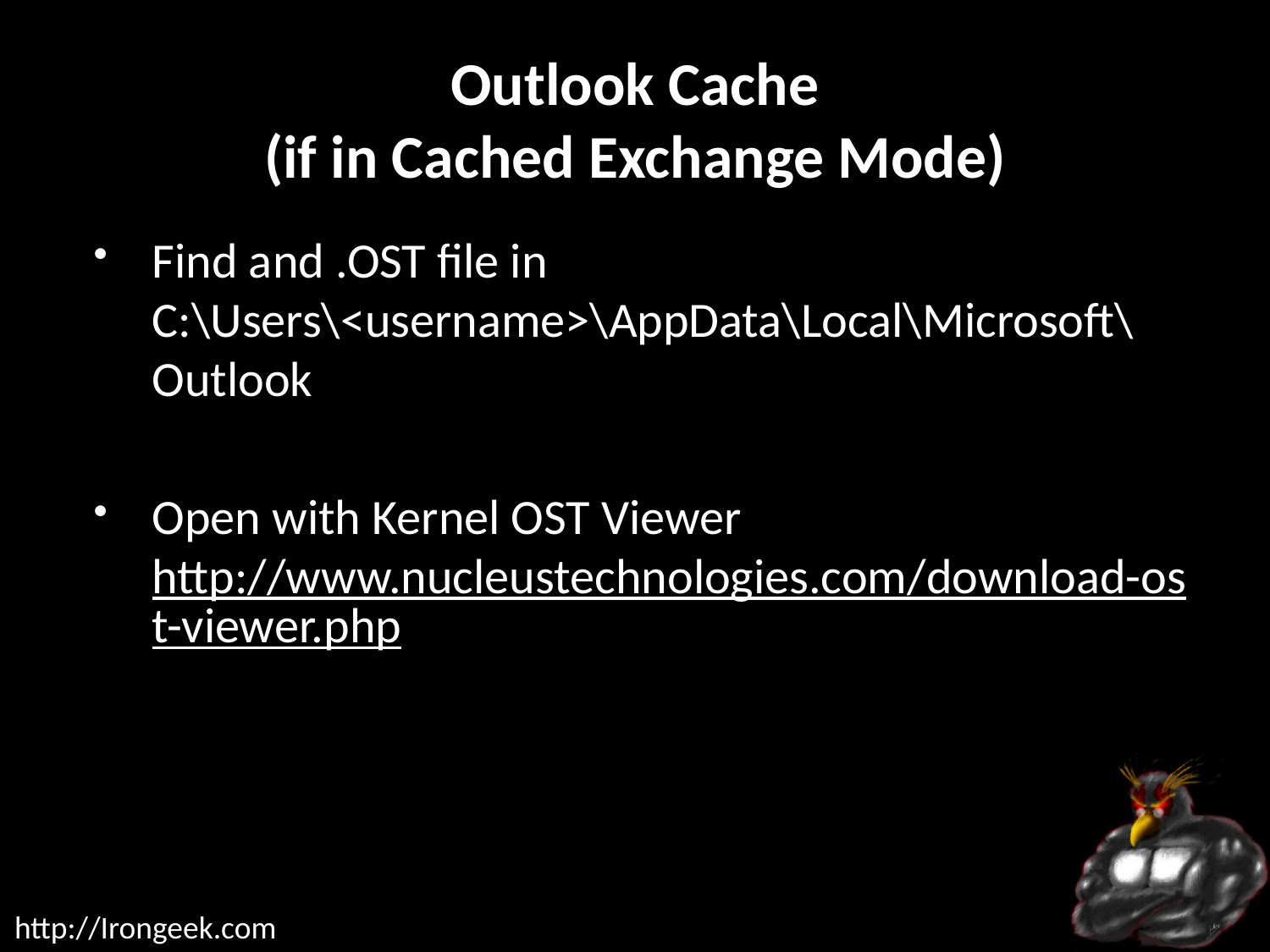

# Outlook Cache (if in Cached Exchange Mode)
Find and .OST file in
C:\Users\<username>\AppData\Local\Microsoft\Outlook

Open with Kernel OST Viewer
http://www.nucleustechnologies.com/download-ost-viewer.php